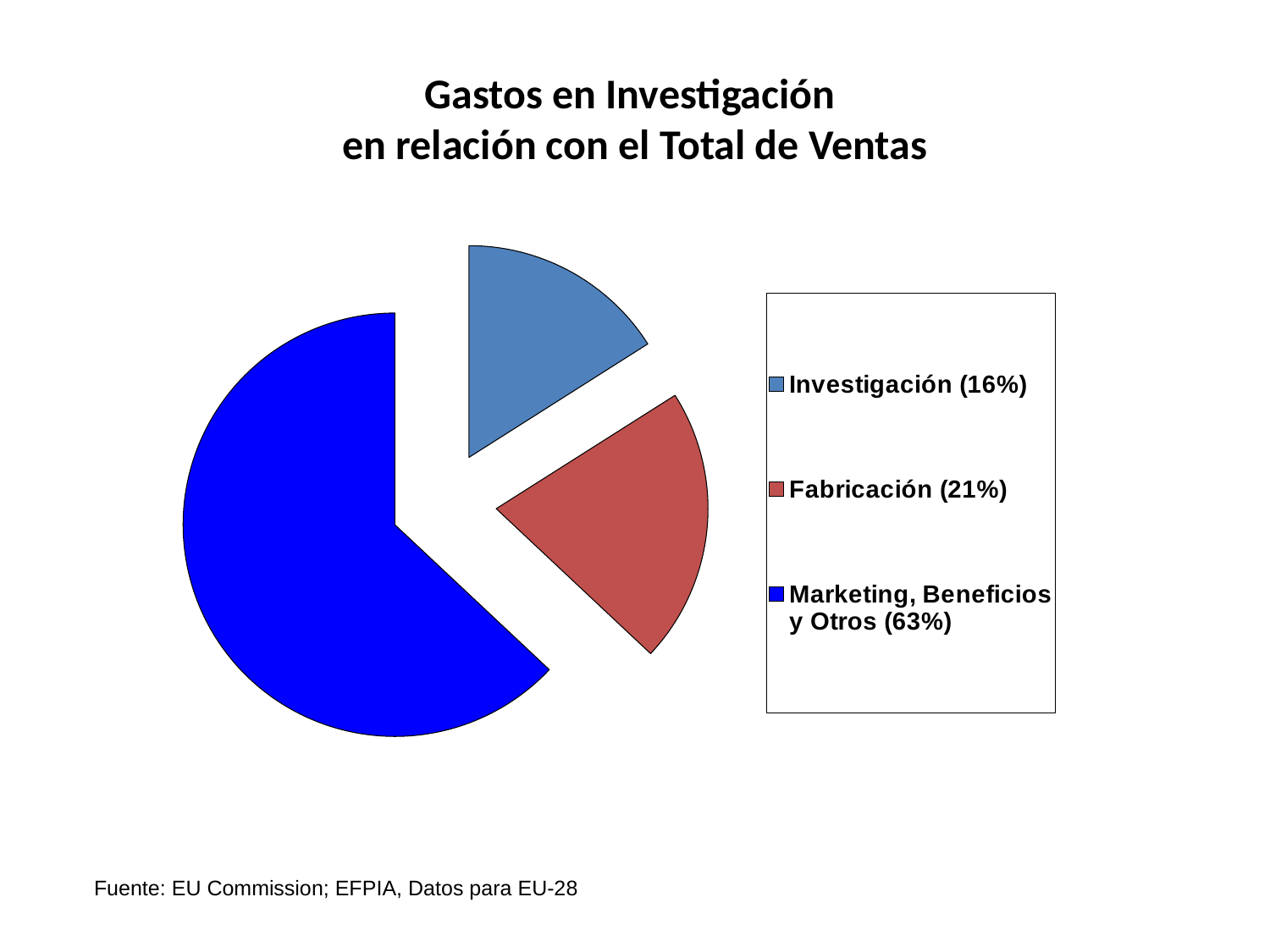

Gastos en Investigación
en relación con el Total de Ventas

### Chart

| Category | Este |  |  |
|---|---|---|---|
| Investigación (16%) | 16.0 | None | None |
| Fabricación (21%) | 21.0 | None | None |
| Marketing, Beneficios y Otros (63%) | 63.0 | None | None |
Fuente: EU Commission; EFPIA, Datos para EU-28